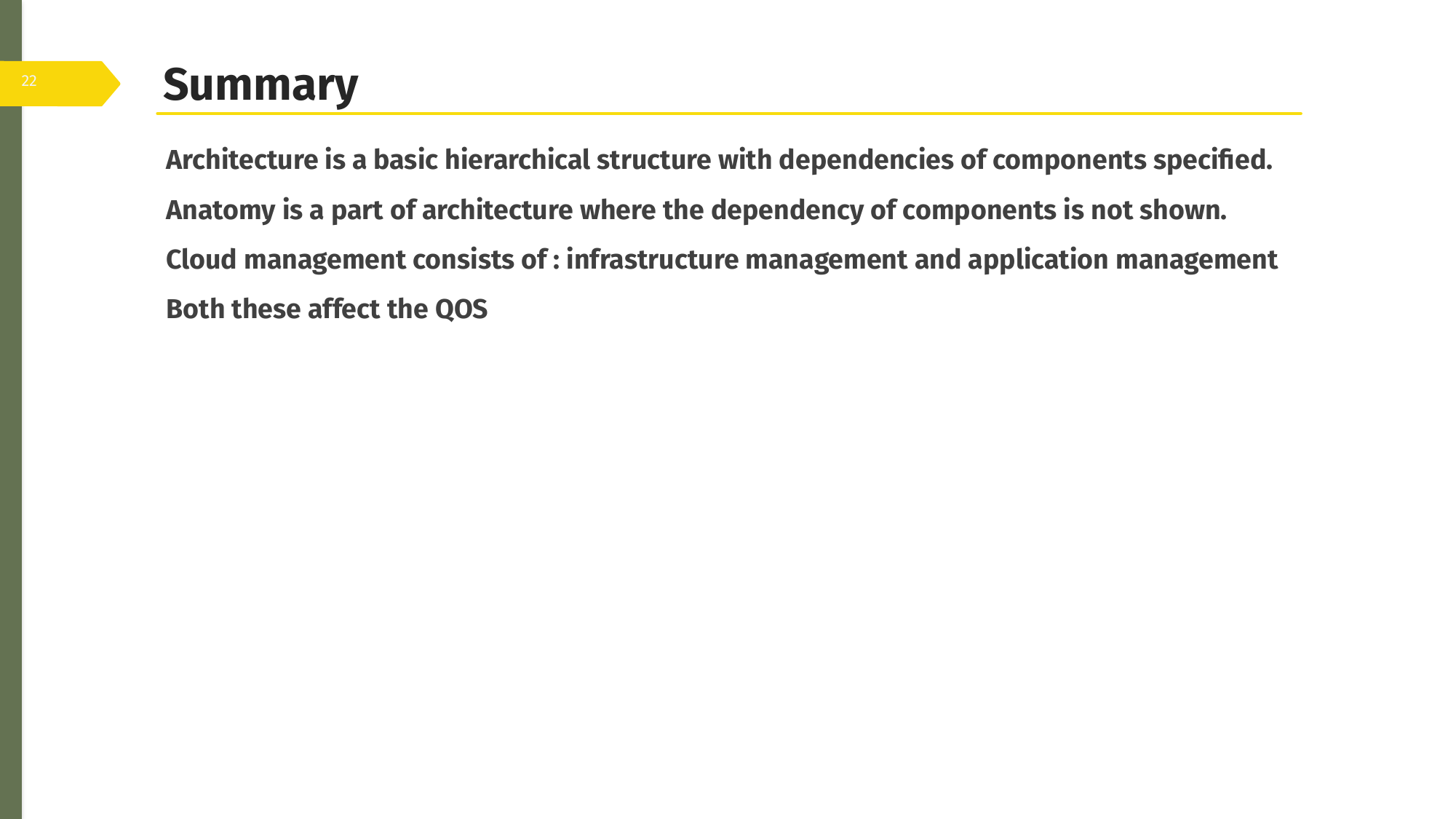

# Summary
Architecture is a basic hierarchical structure with dependencies of components specified.
Anatomy is a part of architecture where the dependency of components is not shown.
Cloud management consists of : infrastructure management and application management
Both these affect the QOS